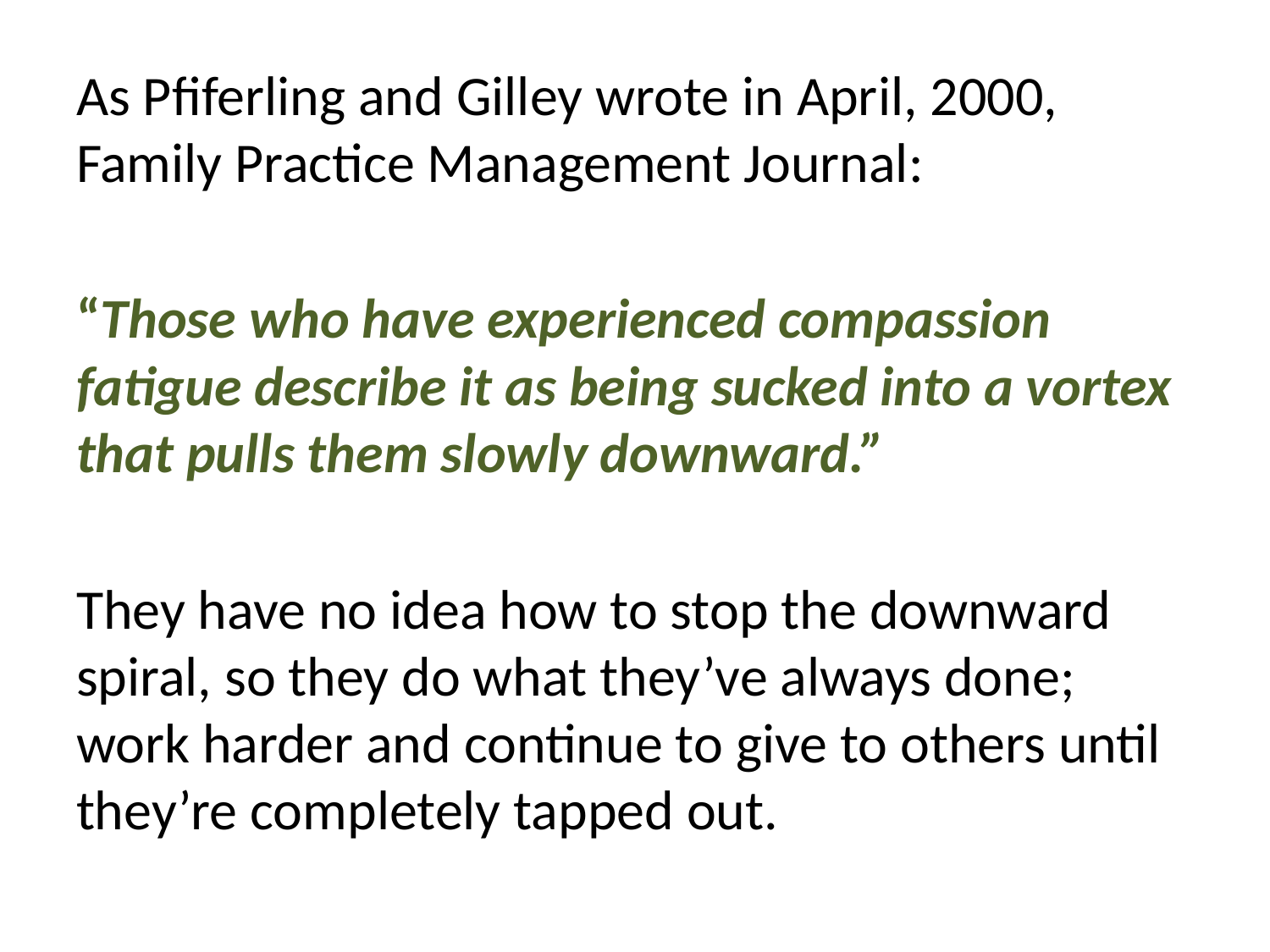

As Pfiferling and Gilley wrote in April, 2000, Family Practice Management Journal:

“Those who have experienced compassion fatigue describe it as being sucked into a vortex that pulls them slowly downward.”

They have no idea how to stop the downward spiral, so they do what they’ve always done; work harder and continue to give to others until they’re completely tapped out.